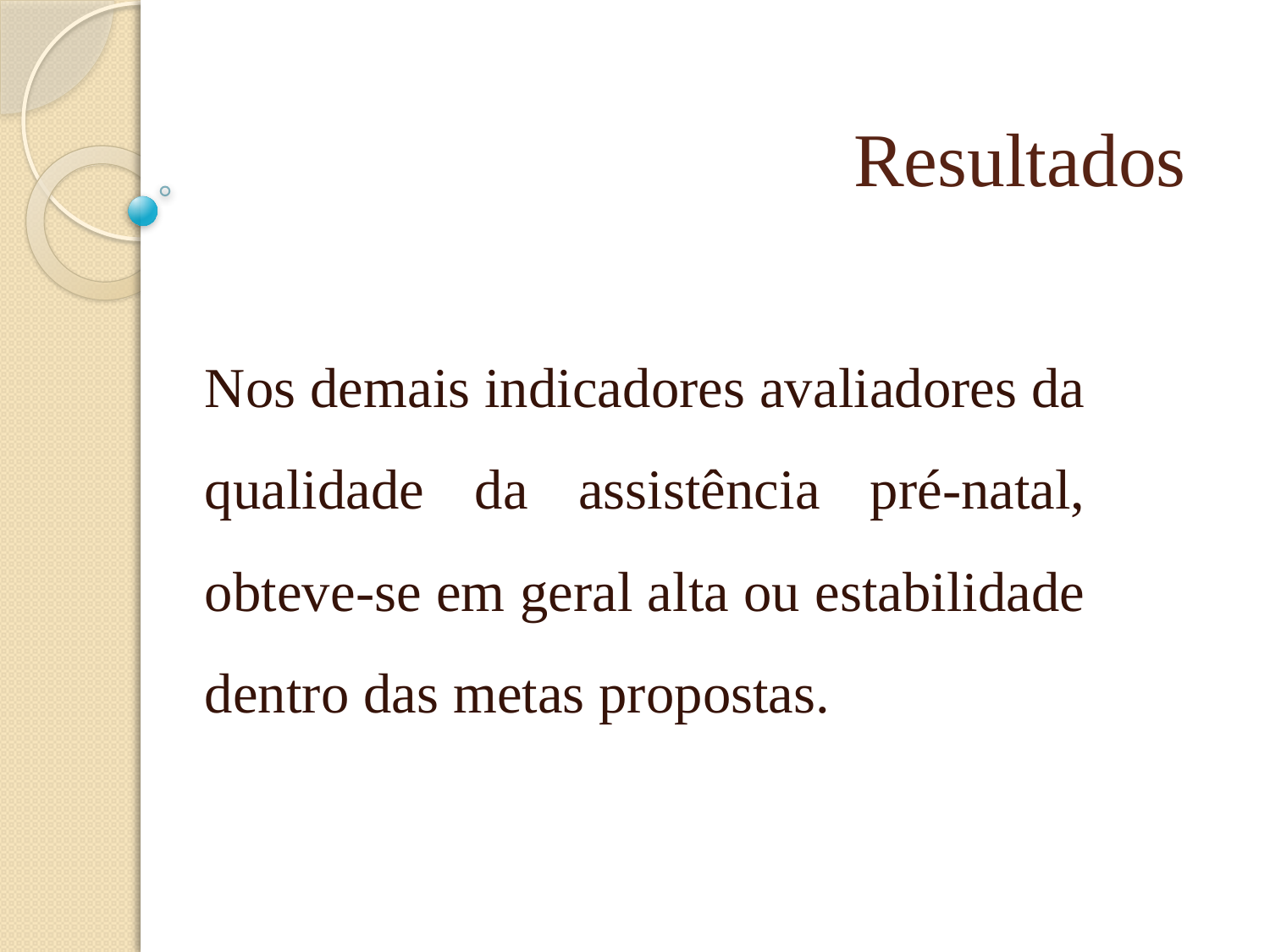

# Resultados
Nos demais indicadores avaliadores da qualidade da assistência pré-natal, obteve-se em geral alta ou estabilidade dentro das metas propostas.